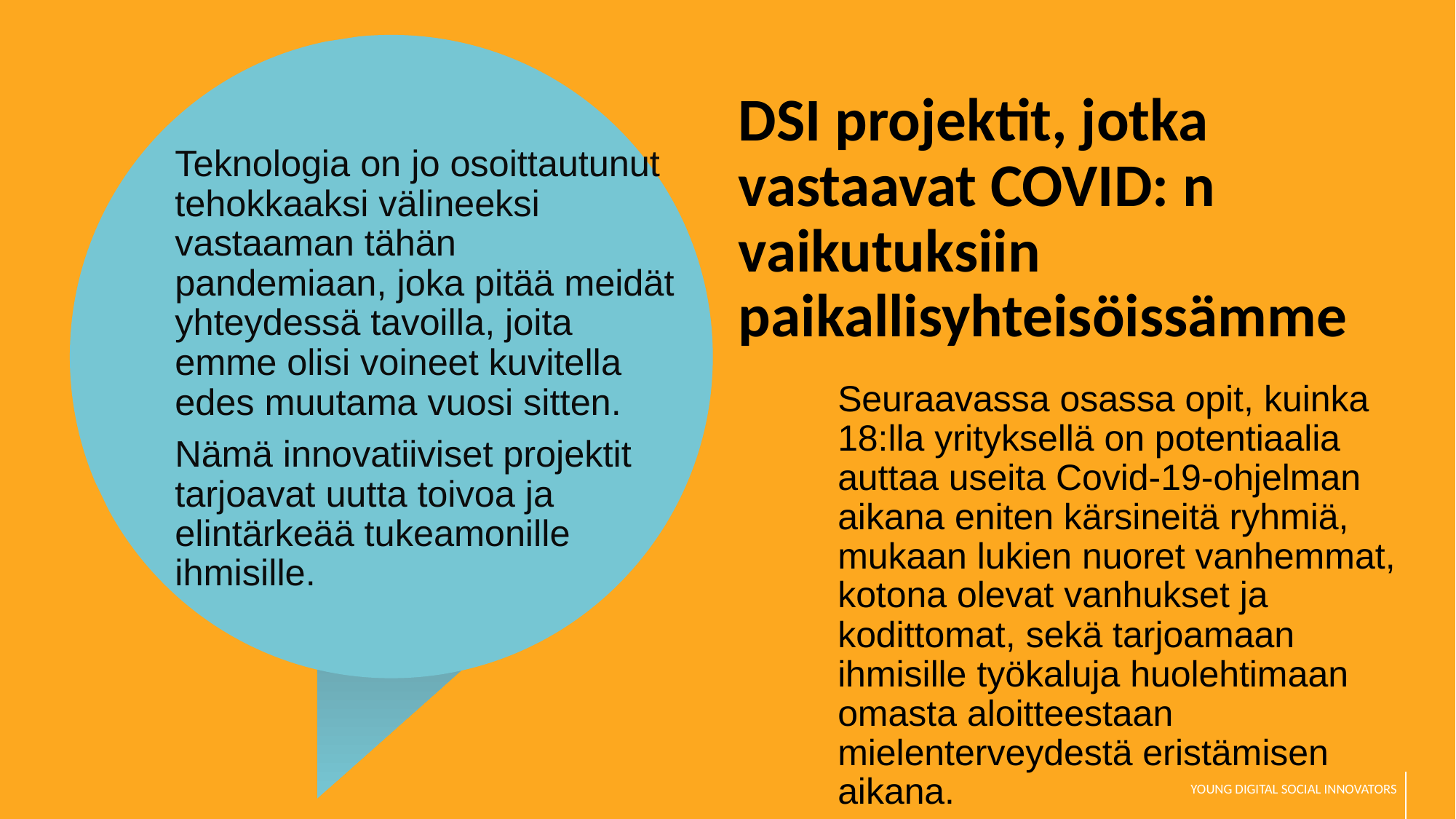

DSI projektit, jotka vastaavat COVID: n vaikutuksiin paikallisyhteisöissämme
Teknologia on jo osoittautunut tehokkaaksi välineeksi vastaaman tähän pandemiaan, joka pitää meidät yhteydessä tavoilla, joita emme olisi voineet kuvitella edes muutama vuosi sitten.
Nämä innovatiiviset projektit tarjoavat uutta toivoa ja elintärkeää tukeamonille ihmisille.

Seuraavassa osassa opit, kuinka 18:lla yrityksellä on potentiaalia auttaa useita Covid-19-ohjelman aikana eniten kärsineitä ryhmiä, mukaan lukien nuoret vanhemmat, kotona olevat vanhukset ja kodittomat, sekä tarjoamaan ihmisille työkaluja huolehtimaan omasta aloitteestaan mielenterveydestä eristämisen aikana.